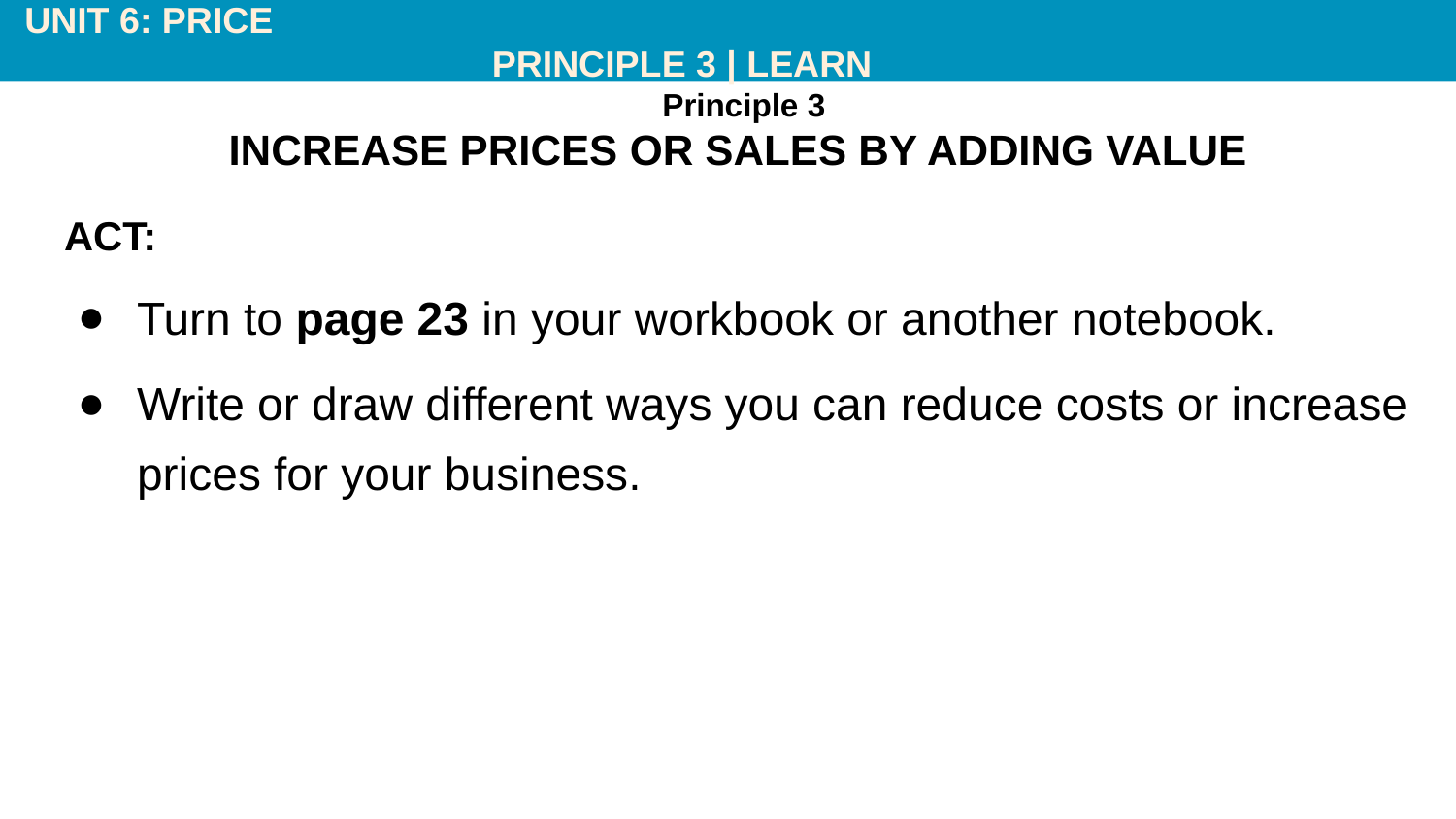

UNIT 6: PRICE			    	   				   		   	    PRINCIPLE 3 | LEARN
Principle 3
INCREASE PRICES OR SALES BY ADDING VALUE
ACT:
Turn to page 23 in your workbook or another notebook.
Write or draw different ways you can reduce costs or increase prices for your business.